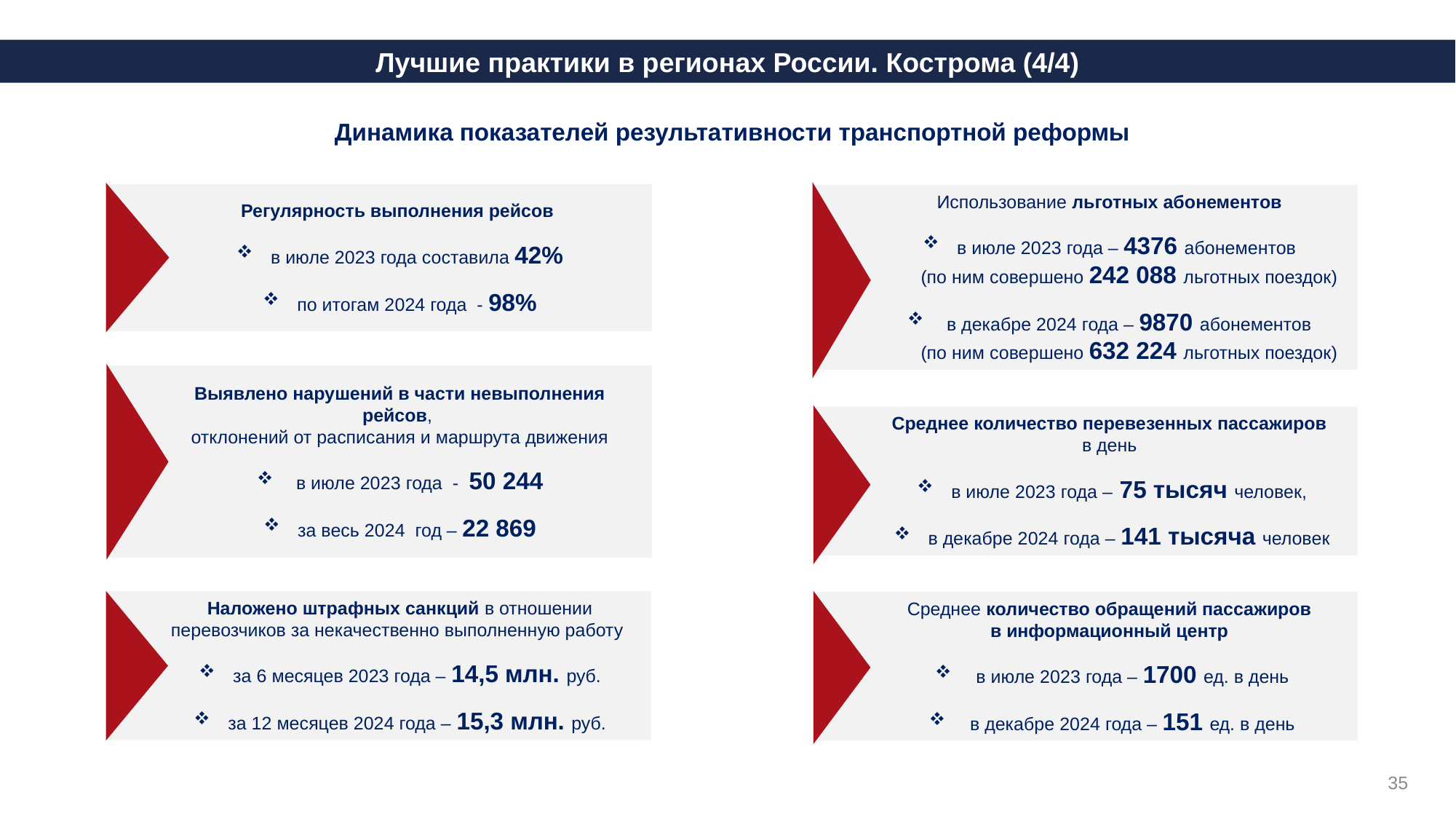

Лучшие практики в регионах России. Кострома (4/4)
Динамика показателей результативности транспортной реформы

Использование льготных абонементов
в июле 2023 года – 4376 абонементов
(по ним совершено 242 088 льготных поездок)
 в декабре 2024 года – 9870 абонементов
(по ним совершено 632 224 льготных поездок)
Регулярность выполнения рейсов
в июле 2023 года составила 42%
по итогам 2024 года  - 98%
Выявлено нарушений в части невыполнения рейсов,
отклонений от расписания и маршрута движения
 в июле 2023 года  -  50 244
за весь 2024  год – 22 869

Среднее количество перевезенных пассажиров
в день
в июле 2023 года – 75 тысяч человек,
в декабре 2024 года – 141 тысяча человек

Наложено штрафных санкций в отношении перевозчиков за некачественно выполненную работу
за 6 месяцев 2023 года – 14,5 млн. руб.
за 12 месяцев 2024 года – 15,3 млн. руб.
Среднее количество обращений пассажиров
в информационный центр
в июле 2023 года – 1700 ед. в день
в декабре 2024 года – 151 ед. в день

35